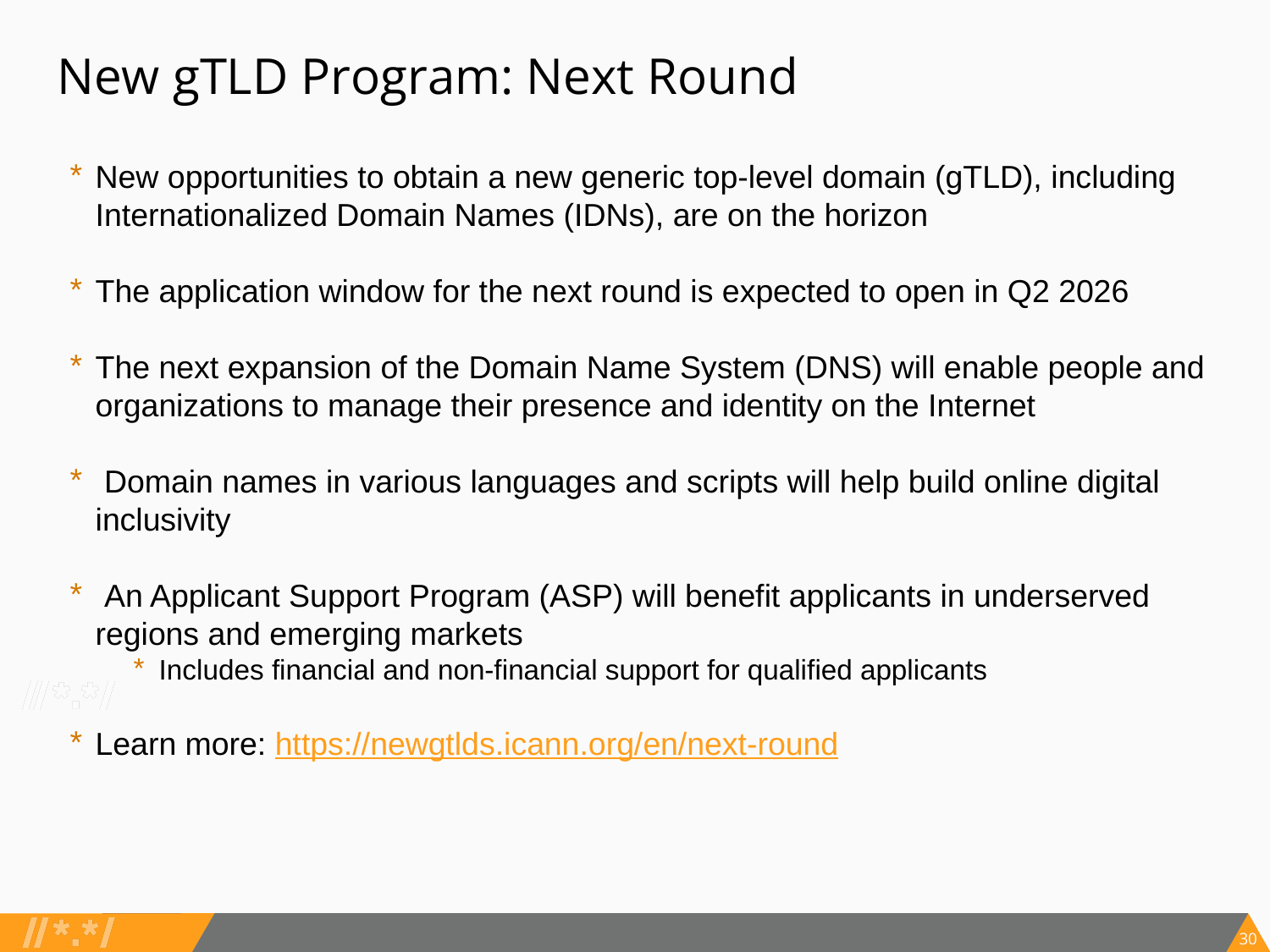

# New gTLD Program: Next Round
New opportunities to obtain a new generic top-level domain (gTLD), including Internationalized Domain Names (IDNs), are on the horizon

The application window for the next round is expected to open in Q2 2026

The next expansion of the Domain Name System (DNS) will enable people and organizations to manage their presence and identity on the Internet

 Domain names in various languages and scripts will help build online digital inclusivity

 An Applicant Support Program (ASP) will benefit applicants in underserved regions and emerging markets
Includes financial and non-financial support for qualified applicants

Learn more: https://newgtlds.icann.org/en/next-round